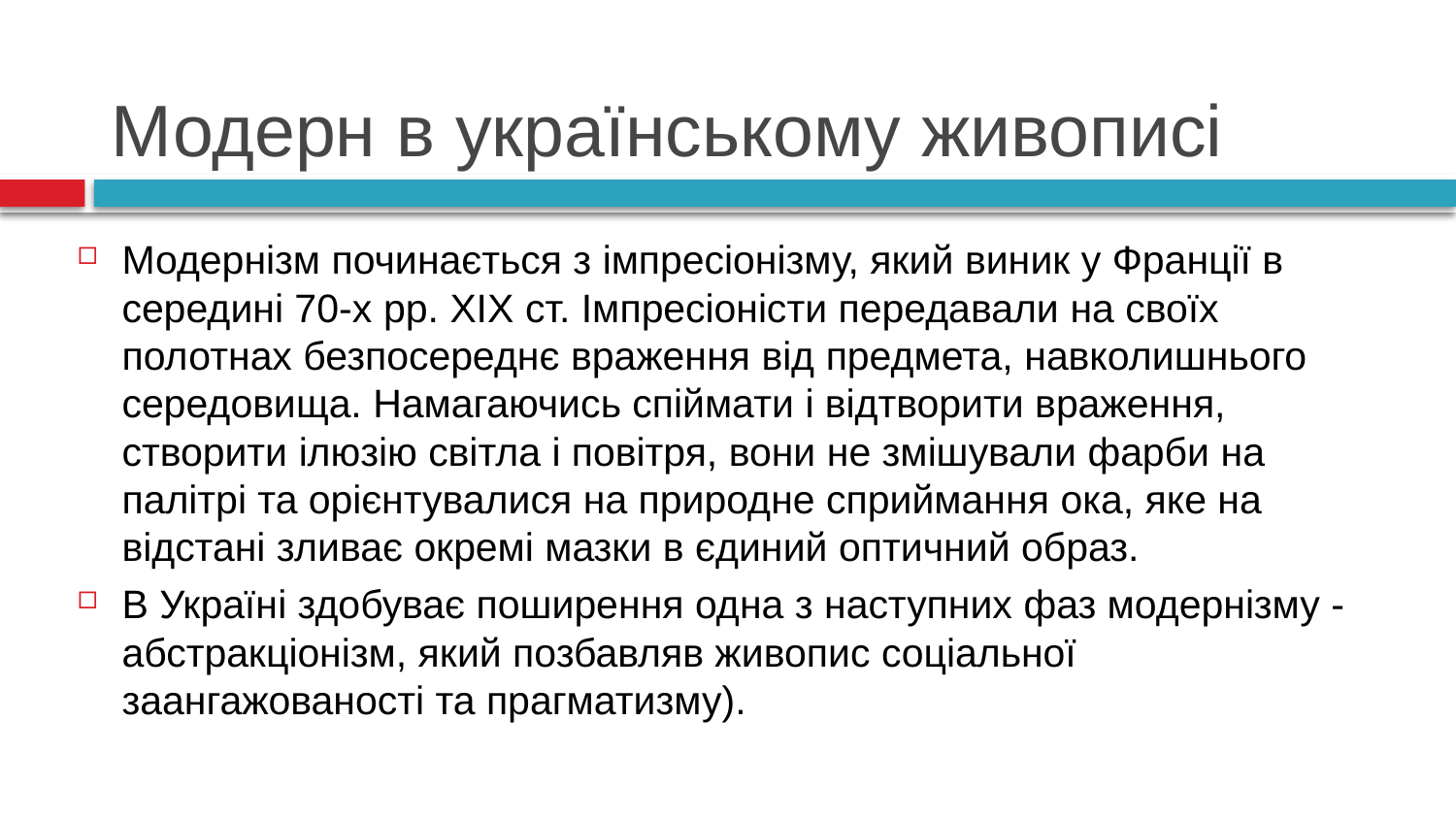

# Модерн в українському живописі
Модернізм починається з імпресіонізму, який виник у Франції в середині 70-х pp. XIX ст. Імпресіоністи передавали на своїх полотнах безпосереднє враження від предмета, навколишнього середовища. Намагаючись спіймати і відтворити враження, створити ілюзію світла і повітря, вони не змішували фарби на палітрі та орієнтувалися на природне сприймання ока, яке на відстані зливає окремі мазки в єдиний оптичний образ.
В Україні здобуває поширення одна з наступних фаз модернізму - абстракціонізм, який позбавляв живопис соціальної заангажованості та прагматизму).